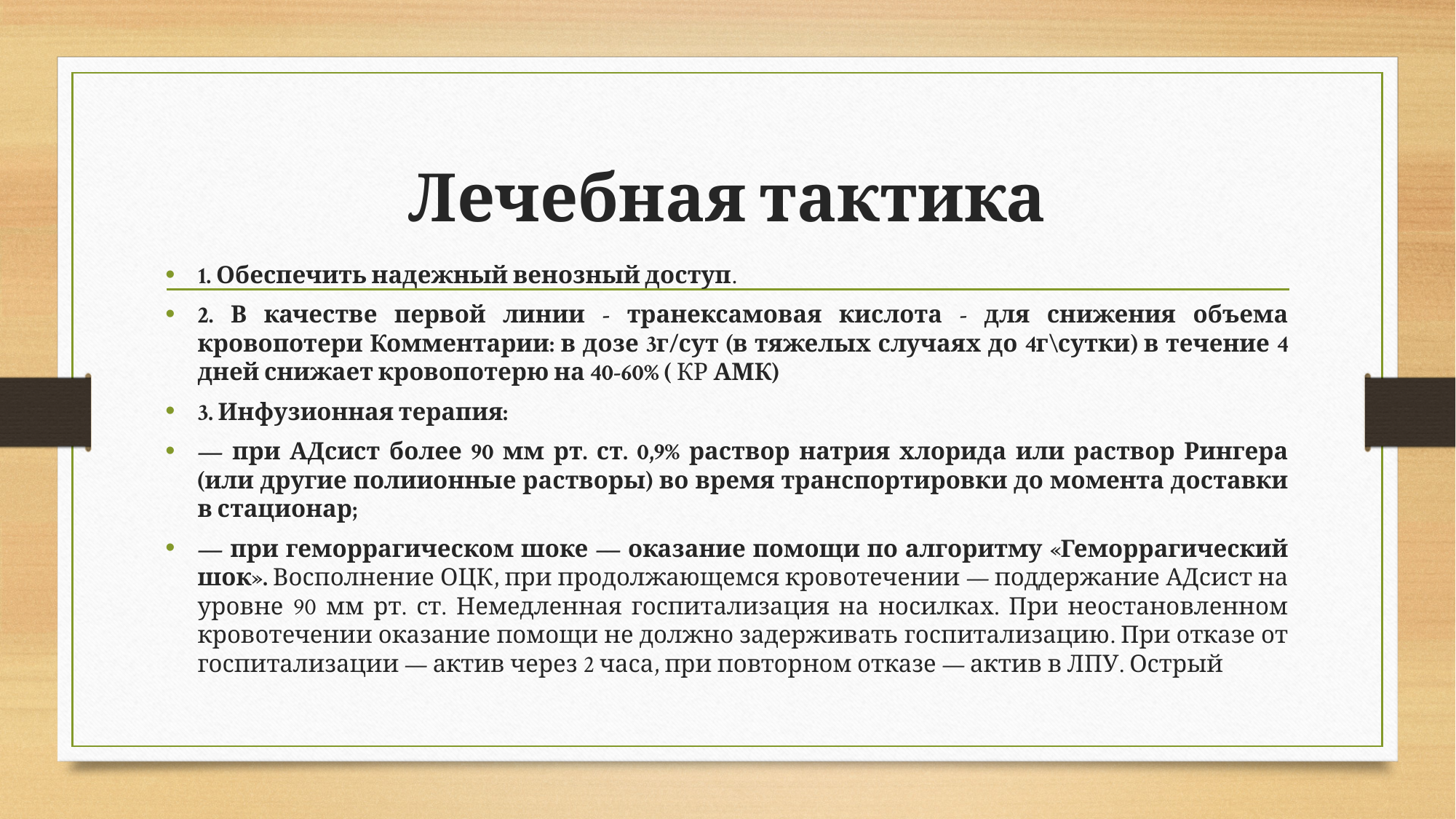

# Лечебная тактика
1. Обеспечить надежный венозный доступ.
2. В качестве первой линии - транексамовая кислота - для снижения объема кровопотери Комментарии: в дозе 3г/сут (в тяжелых случаях до 4г\сутки) в течение 4 дней снижает кровопотерю на 40-60% ( КР АМК)
3. Инфузионная терапия:
— при АДсист более 90 мм рт. ст. 0,9% раствор натрия хлорида или раствор Рингера (или другие полиионные растворы) во время транспортировки до момента доставки в стационар;
— при геморрагическом шоке — оказание помощи по алгоритму «Геморрагический шок». Восполнение ОЦК, при продолжающемся кровотечении — поддержание АДсист на уровне 90 мм рт. ст. Немедленная госпитализация на носилках. При неостановленном кровотечении оказание помощи не должно задерживать госпитализацию. При отказе от госпитализации — актив через 2 часа, при повторном отказе — актив в ЛПУ. Острый